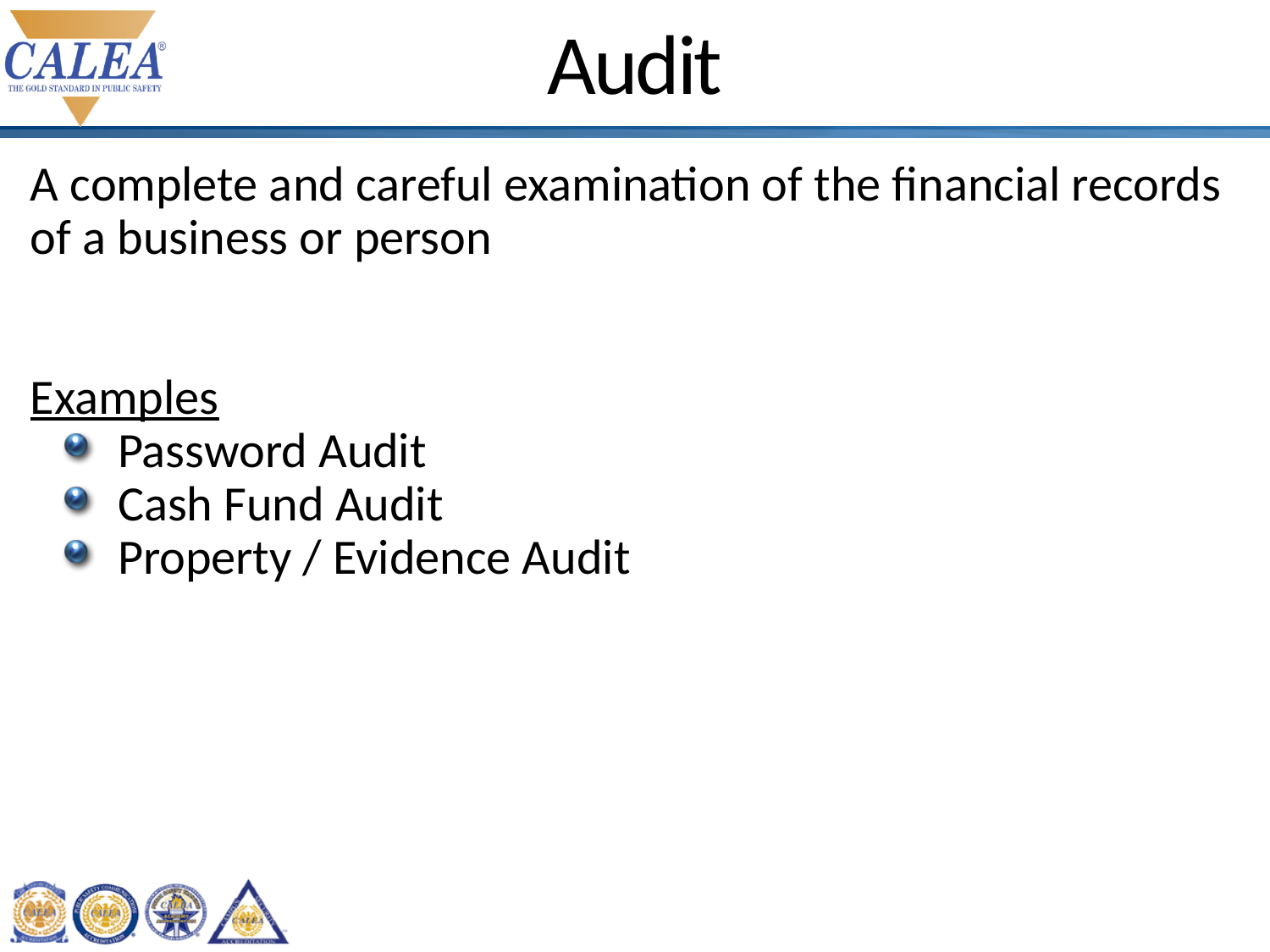

# Audit
A complete and careful examination of the financial records of a business or person

Examples
Password Audit
Cash Fund Audit
Property / Evidence Audit